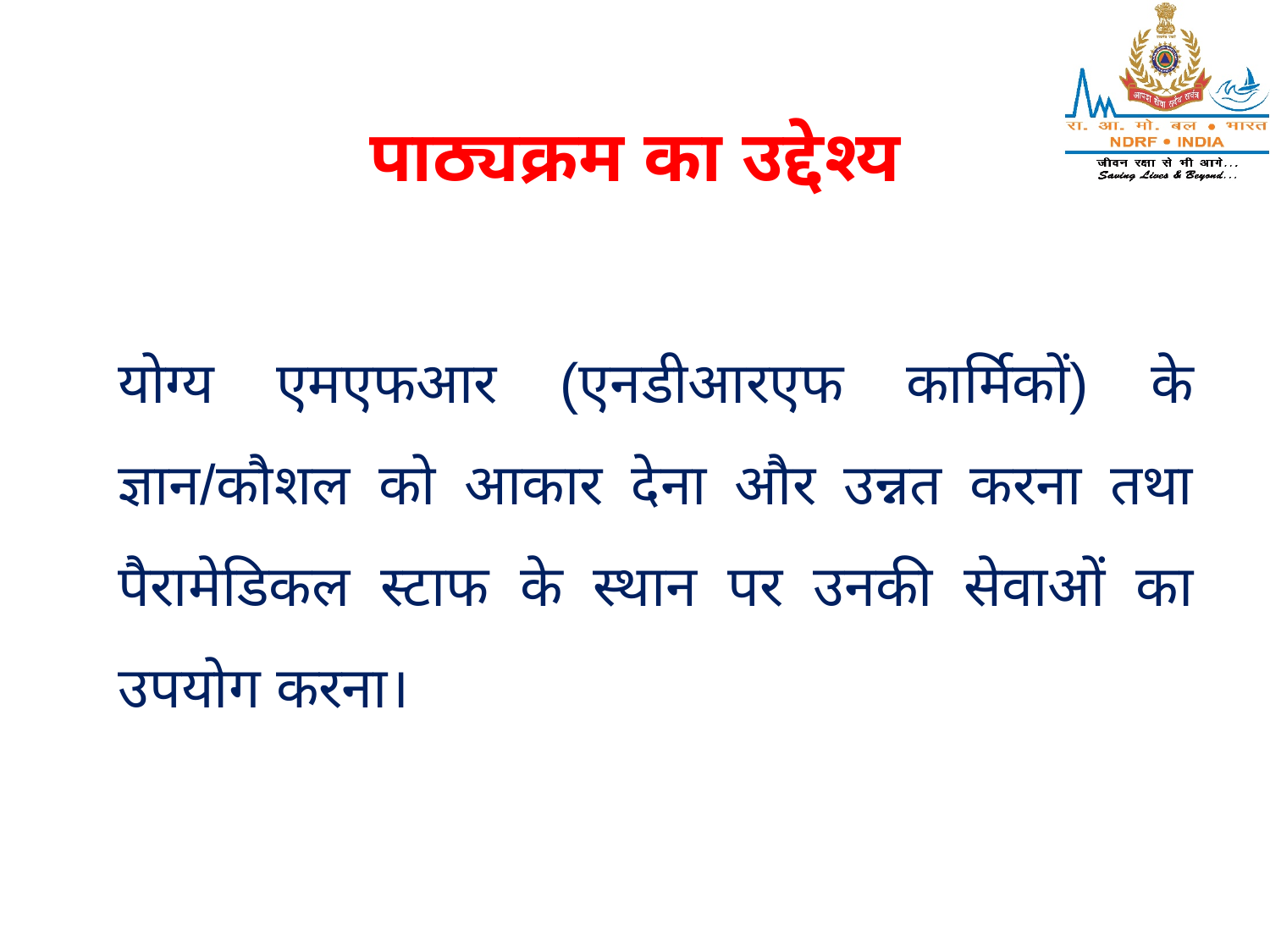

# पाठ्यक्रम का उद्देश्य
योग्य एमएफआर (एनडीआरएफ कार्मिकों) के ज्ञान/कौशल को आकार देना और उन्नत करना तथा पैरामेडिकल स्टाफ के स्थान पर उनकी सेवाओं का उपयोग करना।